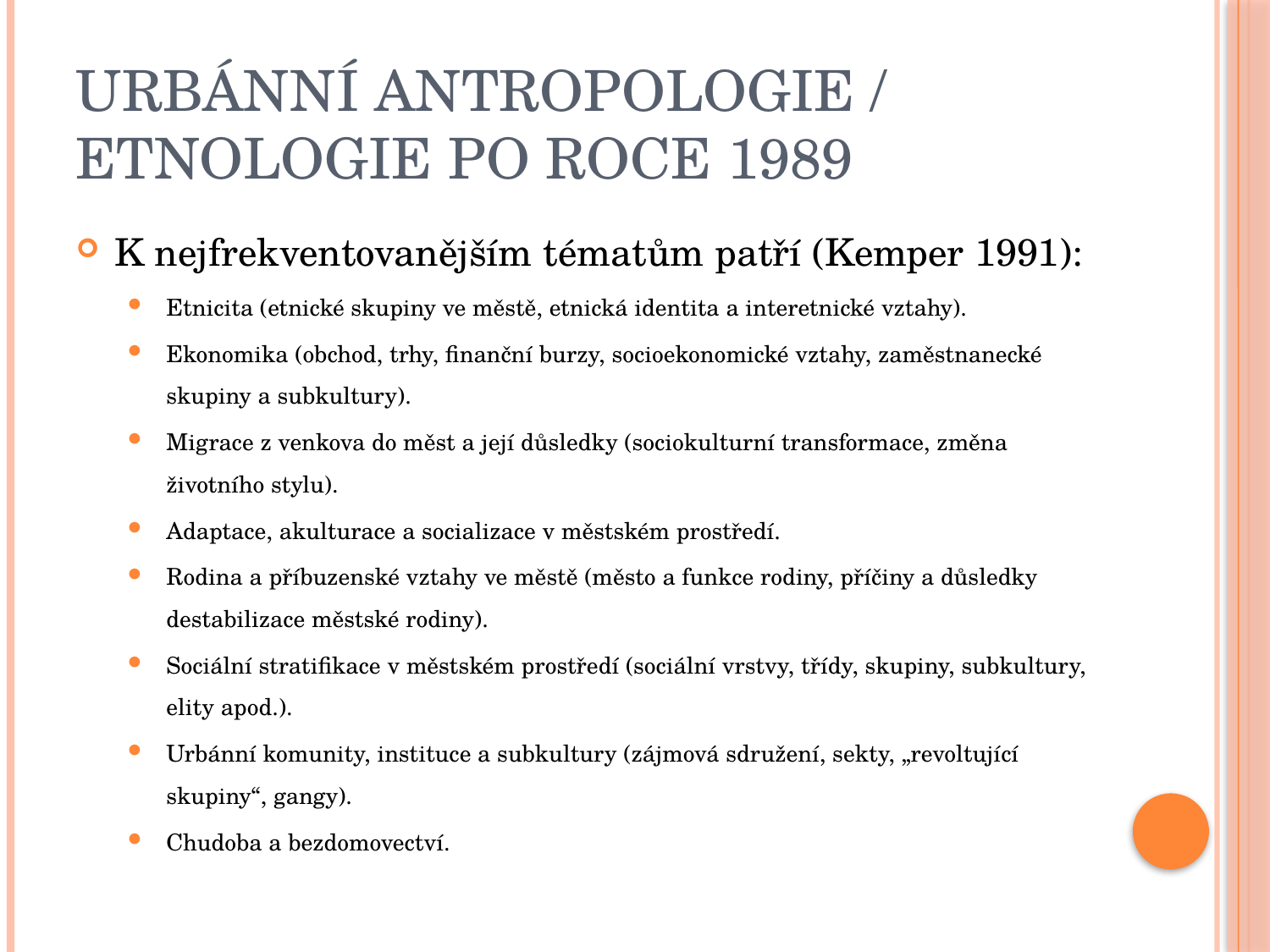

# Urbánní antropologie / etnologie po roce 1989
K nejfrekventovanějším tématům patří (Kemper 1991):
Etnicita (etnické skupiny ve městě, etnická identita a interetnické vztahy).
Ekonomika (obchod, trhy, finanční burzy, socioekonomické vztahy, zaměstnanecké skupiny a subkultury).
Migrace z venkova do měst a její důsledky (sociokulturní transformace, změna životního stylu).
Adaptace, akulturace a socializace v městském prostředí.
Rodina a příbuzenské vztahy ve městě (město a funkce rodiny, příčiny a důsledky destabilizace městské rodiny).
Sociální stratifikace v městském prostředí (sociální vrstvy, třídy, skupiny, subkultury, elity apod.).
Urbánní komunity, instituce a subkultury (zájmová sdružení, sekty, „revoltující skupiny“, gangy).
Chudoba a bezdomovectví.